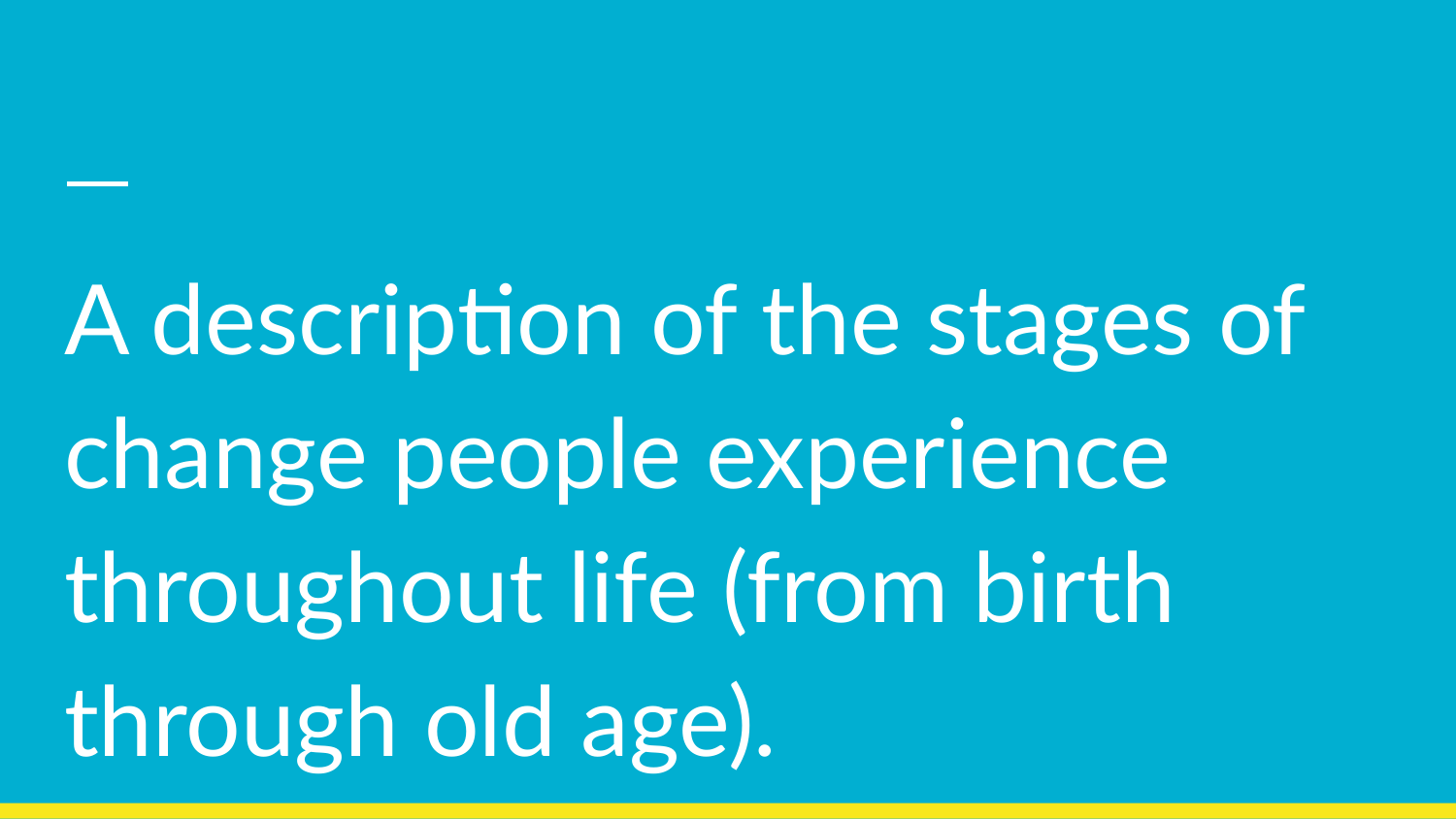

#
A description of the stages of change people experience throughout life (from birth through old age).